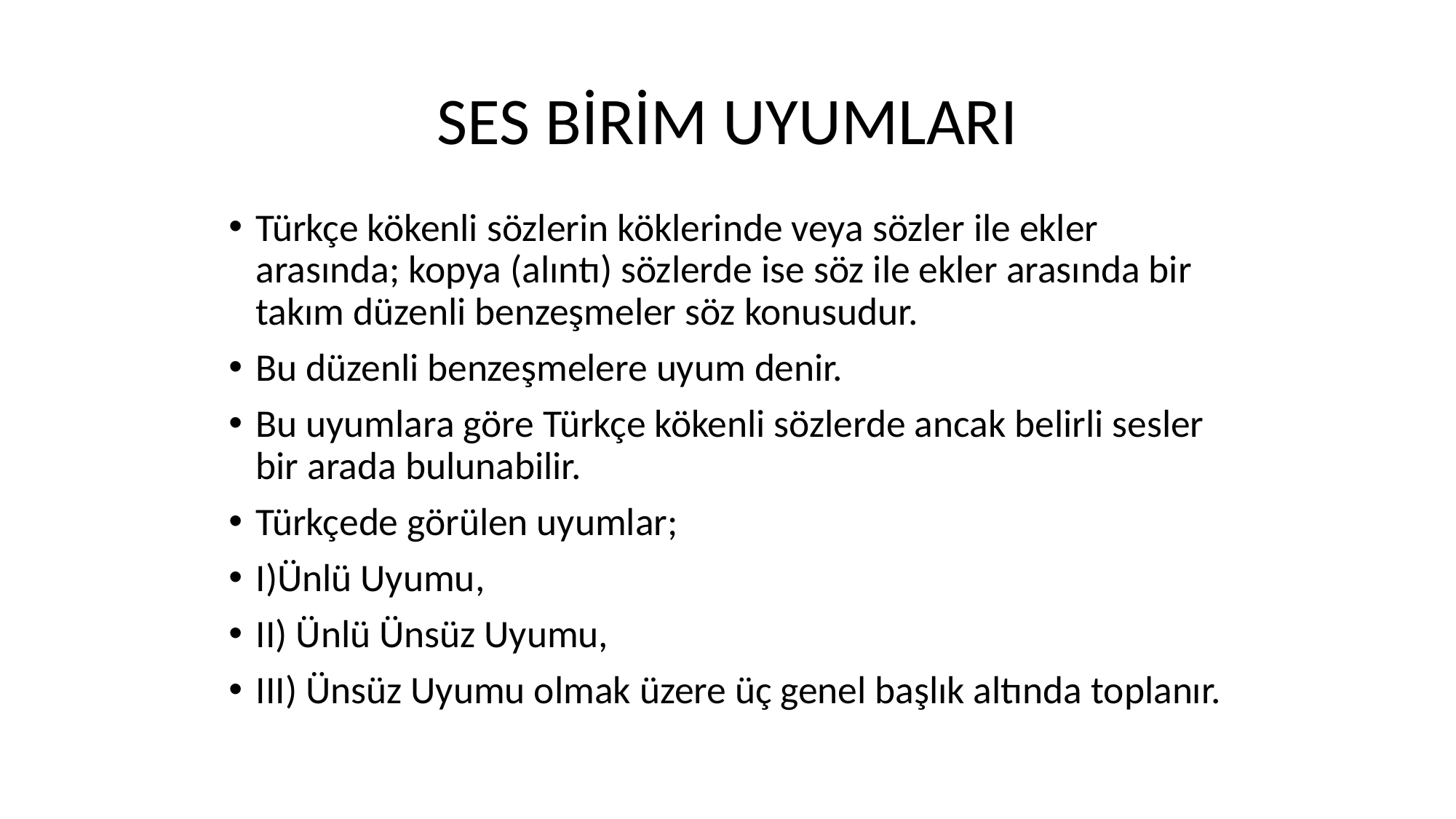

# SES BİRİM UYUMLARI
Türkçe kökenli sözlerin köklerinde veya sözler ile ekler arasında; kopya (alıntı) sözlerde ise söz ile ekler arasında bir takım düzenli benzeşmeler söz konusudur.
Bu düzenli benzeşmelere uyum denir.
Bu uyumlara göre Türkçe kökenli sözlerde ancak belirli sesler bir arada bulunabilir.
Türkçede görülen uyumlar;
I)Ünlü Uyumu,
II) Ünlü Ünsüz Uyumu,
III) Ünsüz Uyumu olmak üzere üç genel başlık altında toplanır.